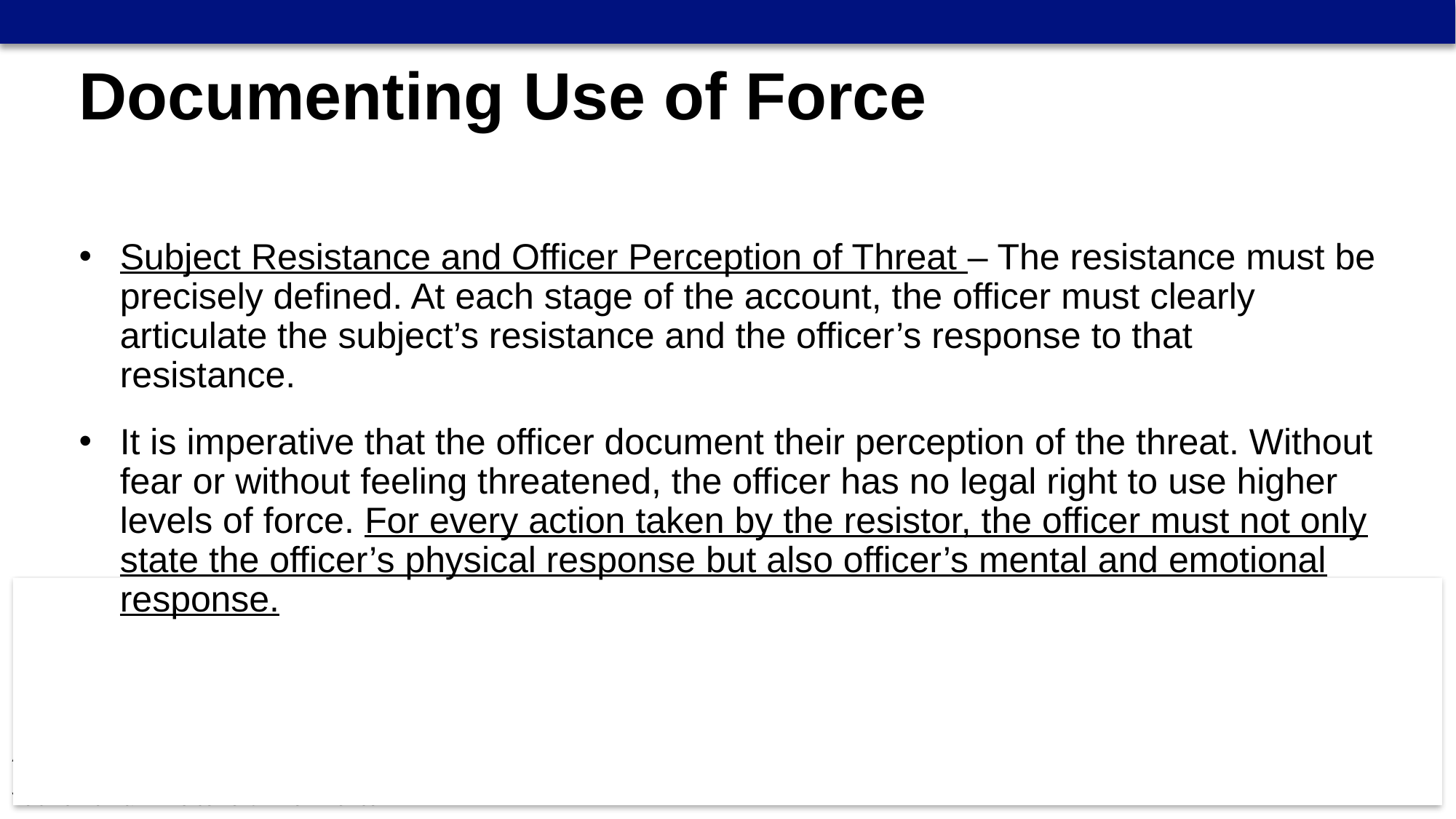

Documenting Use of Force
Subject Resistance and Officer Perception of Threat – The resistance must be precisely defined. At each stage of the account, the officer must clearly articulate the subject’s resistance and the officer’s response to that resistance.
It is imperative that the officer document their perception of the threat. Without fear or without feeling threatened, the officer has no legal right to use higher levels of force. For every action taken by the resistor, the officer must not only state the officer’s physical response but also officer’s mental and emotional response.